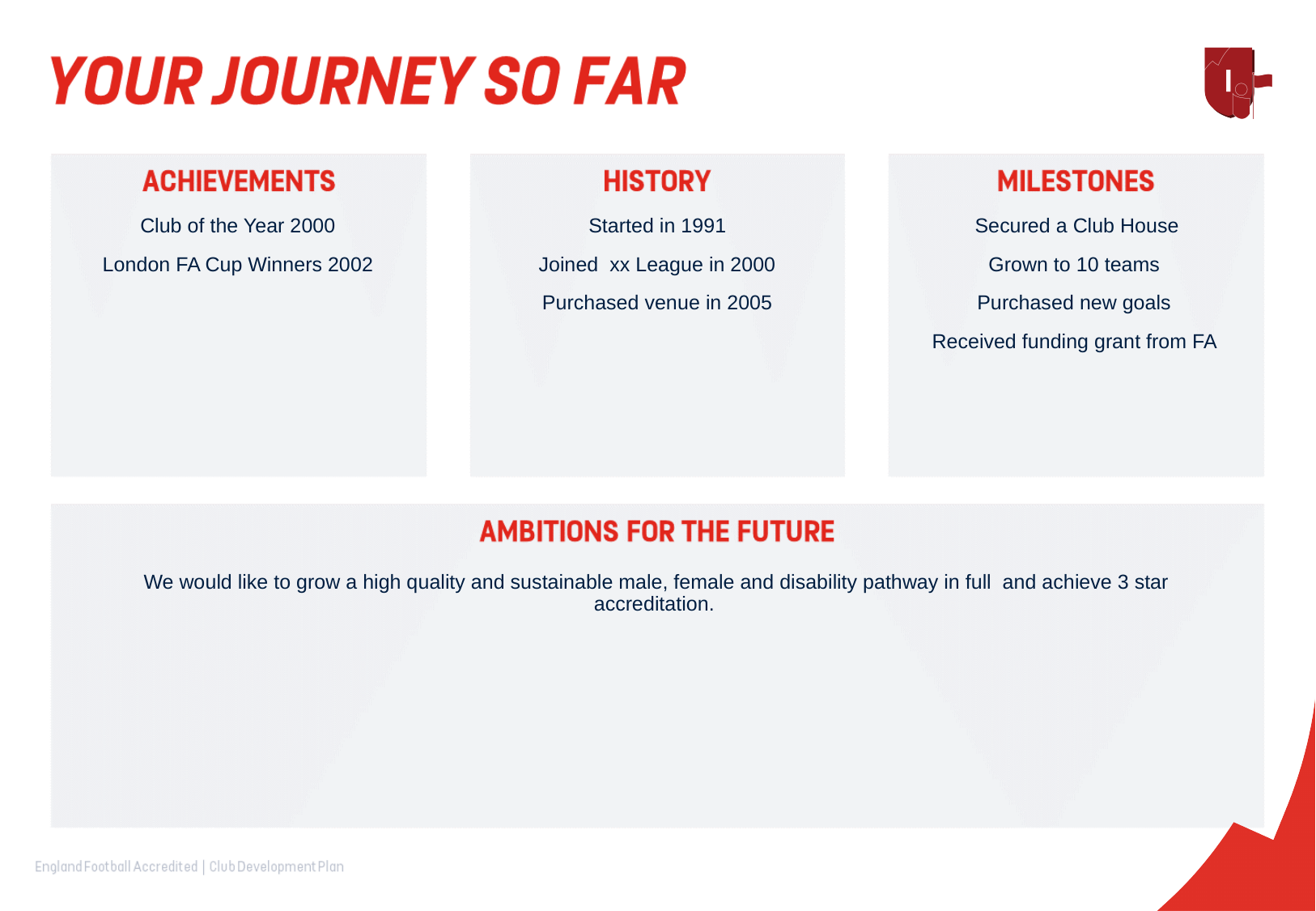

Secured a Club House
Grown to 10 teams
Purchased new goals
Received funding grant from FA

Club of the Year 2000
London FA Cup Winners 2002

Started in 1991
Joined  xx League in 2000
Purchased venue in 2005
We would like to grow a high quality and sustainable male, female and disability pathway in full  and achieve 3 star accreditation.